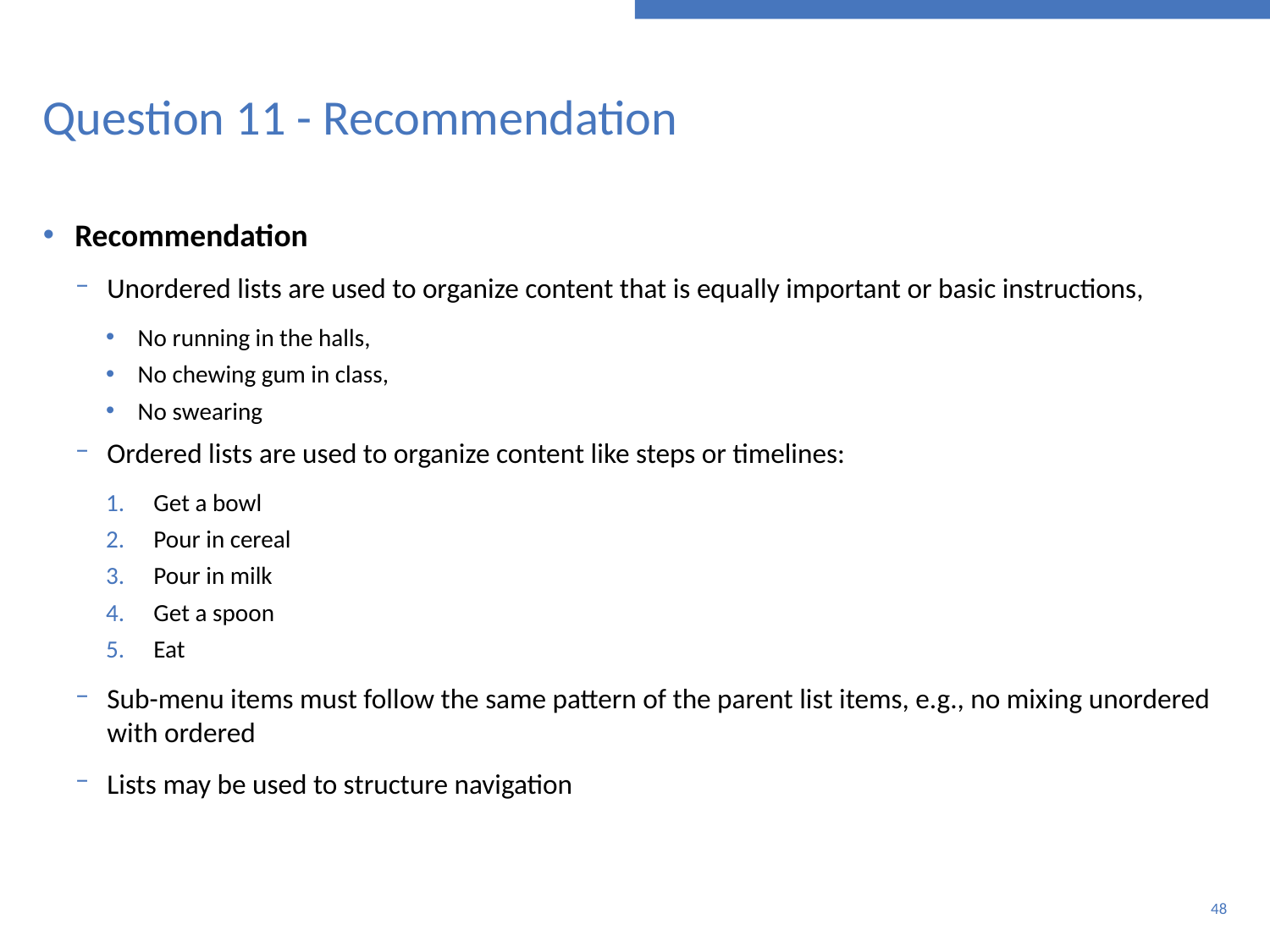

# Question 11 - Recommendation
Recommendation
Unordered lists are used to organize content that is equally important or basic instructions,
No running in the halls,
No chewing gum in class,
No swearing
Ordered lists are used to organize content like steps or timelines:
Get a bowl
Pour in cereal
Pour in milk
Get a spoon
Eat
Sub-menu items must follow the same pattern of the parent list items, e.g., no mixing unordered with ordered
Lists may be used to structure navigation